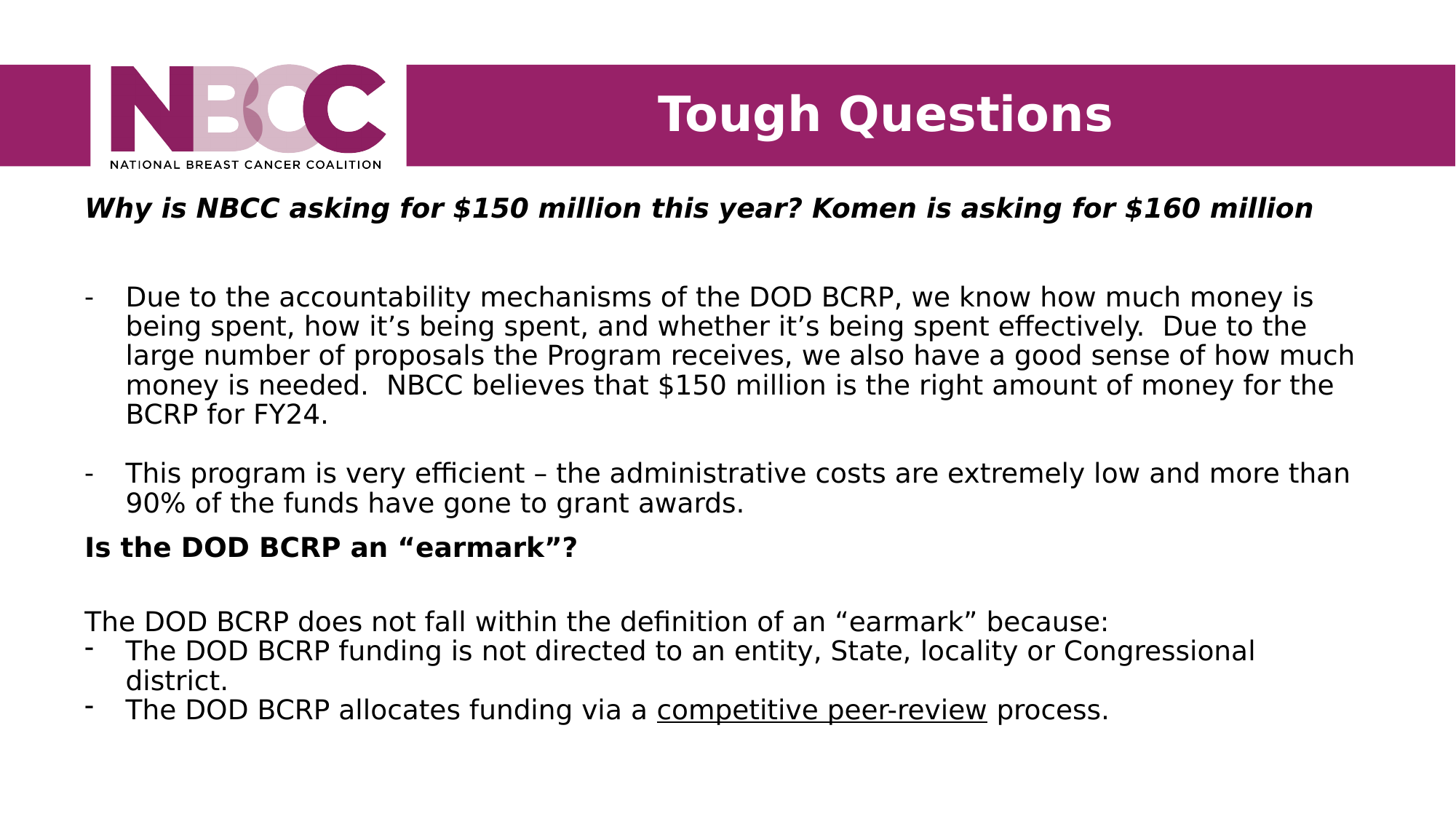

Tough Questions
Why is NBCC asking for $150 million this year? Komen is asking for $160 million

Due to the accountability mechanisms of the DOD BCRP, we know how much money is being spent, how it’s being spent, and whether it’s being spent effectively.  Due to the large number of proposals the Program receives, we also have a good sense of how much money is needed.  NBCC believes that $150 million is the right amount of money for the BCRP for FY24.

This program is very efficient – the administrative costs are extremely low and more than 90% of the funds have gone to grant awards.
Is the DOD BCRP an “earmark”?

The DOD BCRP does not fall within the definition of an “earmark” because:
The DOD BCRP funding is not directed to an entity, State, locality or Congressional district.
The DOD BCRP allocates funding via a competitive peer-review process.